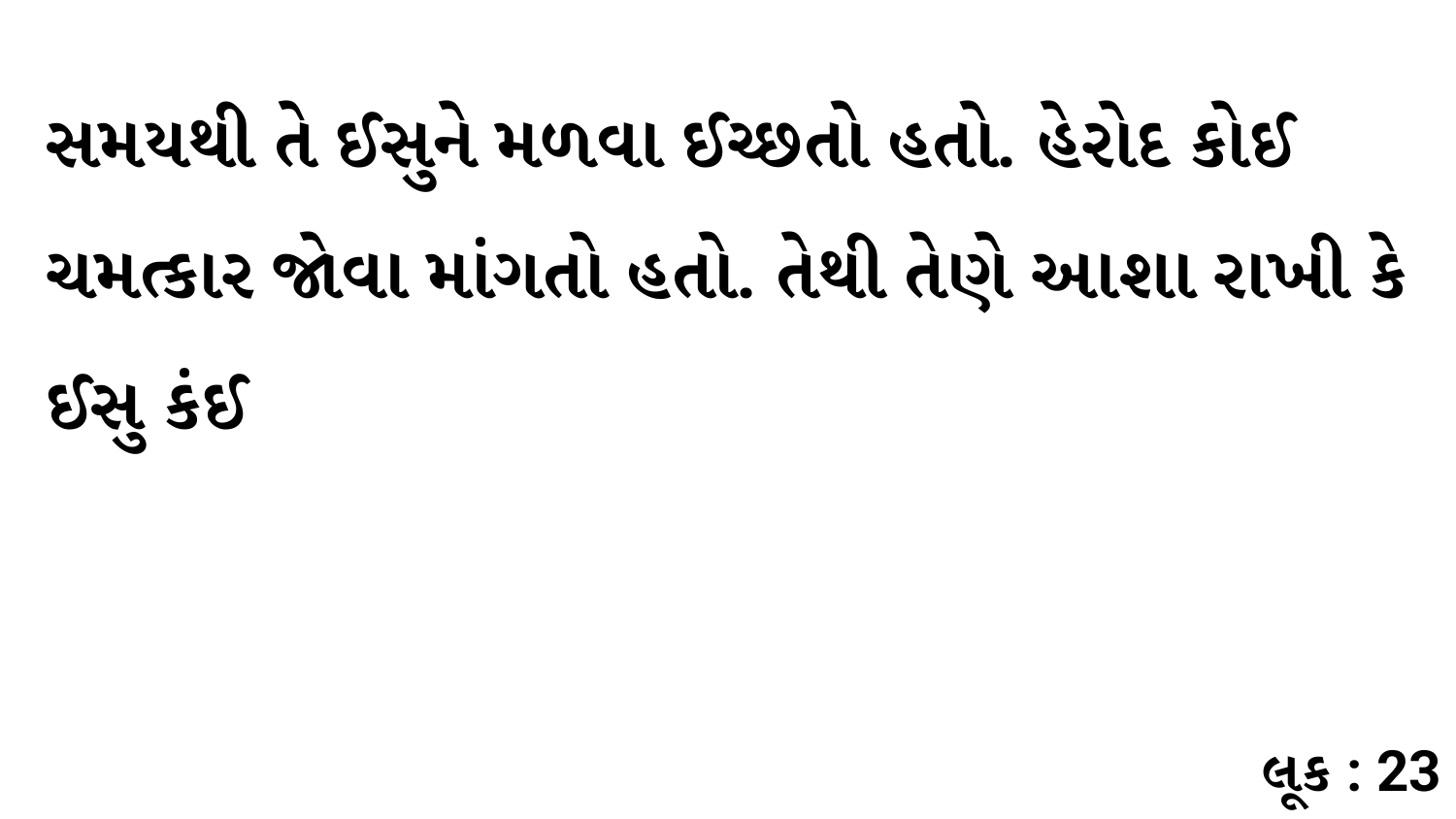

સમયથી તે ઈસુને મળવા ઈચ્છતો હતો. હેરોદ કોઈ ચમત્કાર જોવા માંગતો હતો. તેથી તેણે આશા રાખી કે ઈસુ કંઈ
લૂક : 23